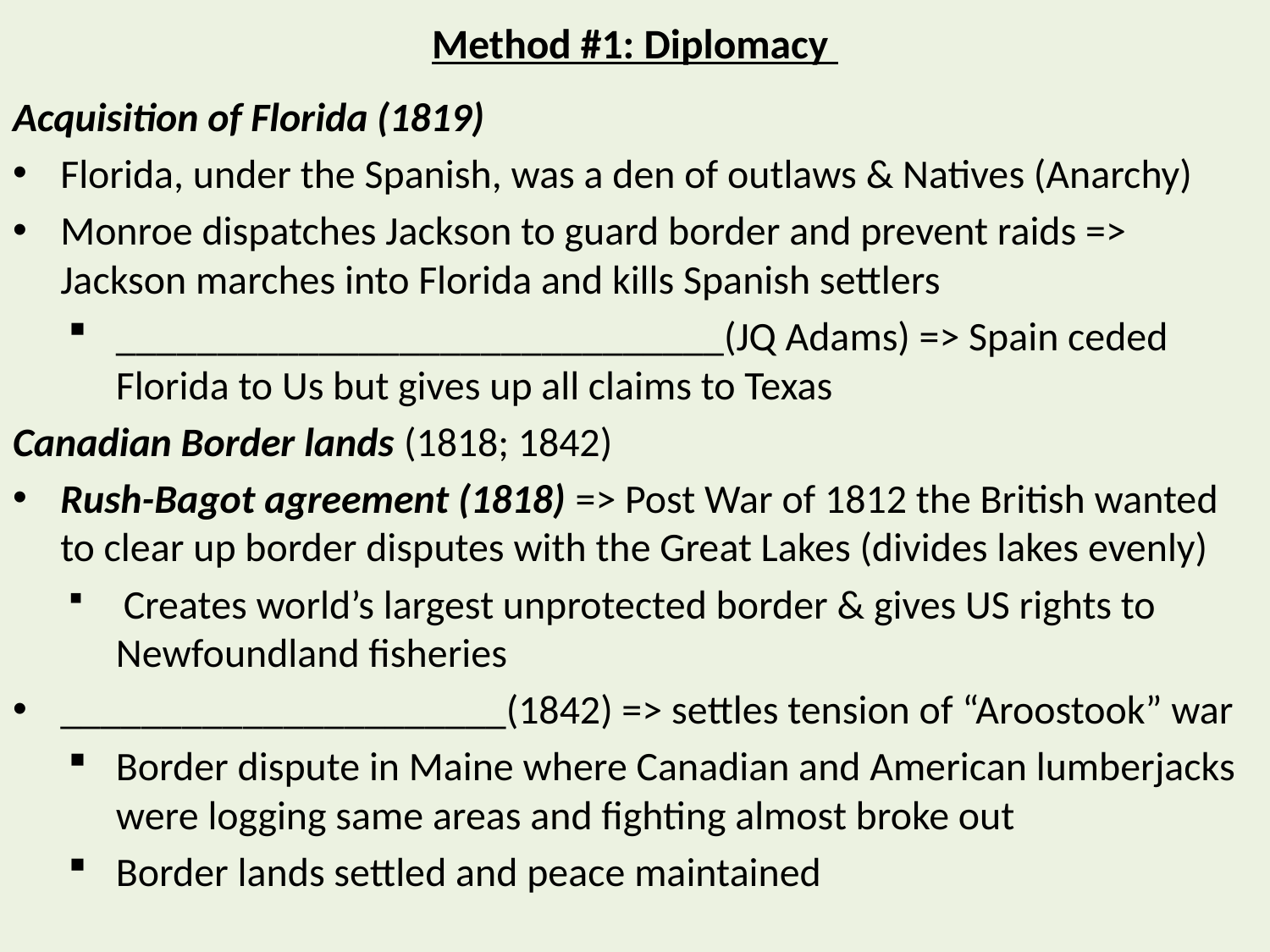

# Method #1: Diplomacy
Acquisition of Florida (1819)
Florida, under the Spanish, was a den of outlaws & Natives (Anarchy)
Monroe dispatches Jackson to guard border and prevent raids => Jackson marches into Florida and kills Spanish settlers
______________________________(JQ Adams) => Spain ceded Florida to Us but gives up all claims to Texas
Canadian Border lands (1818; 1842)
Rush-Bagot agreement (1818) => Post War of 1812 the British wanted to clear up border disputes with the Great Lakes (divides lakes evenly)
 Creates world’s largest unprotected border & gives US rights to Newfoundland fisheries
______________________(1842) => settles tension of “Aroostook” war
Border dispute in Maine where Canadian and American lumberjacks were logging same areas and fighting almost broke out
Border lands settled and peace maintained